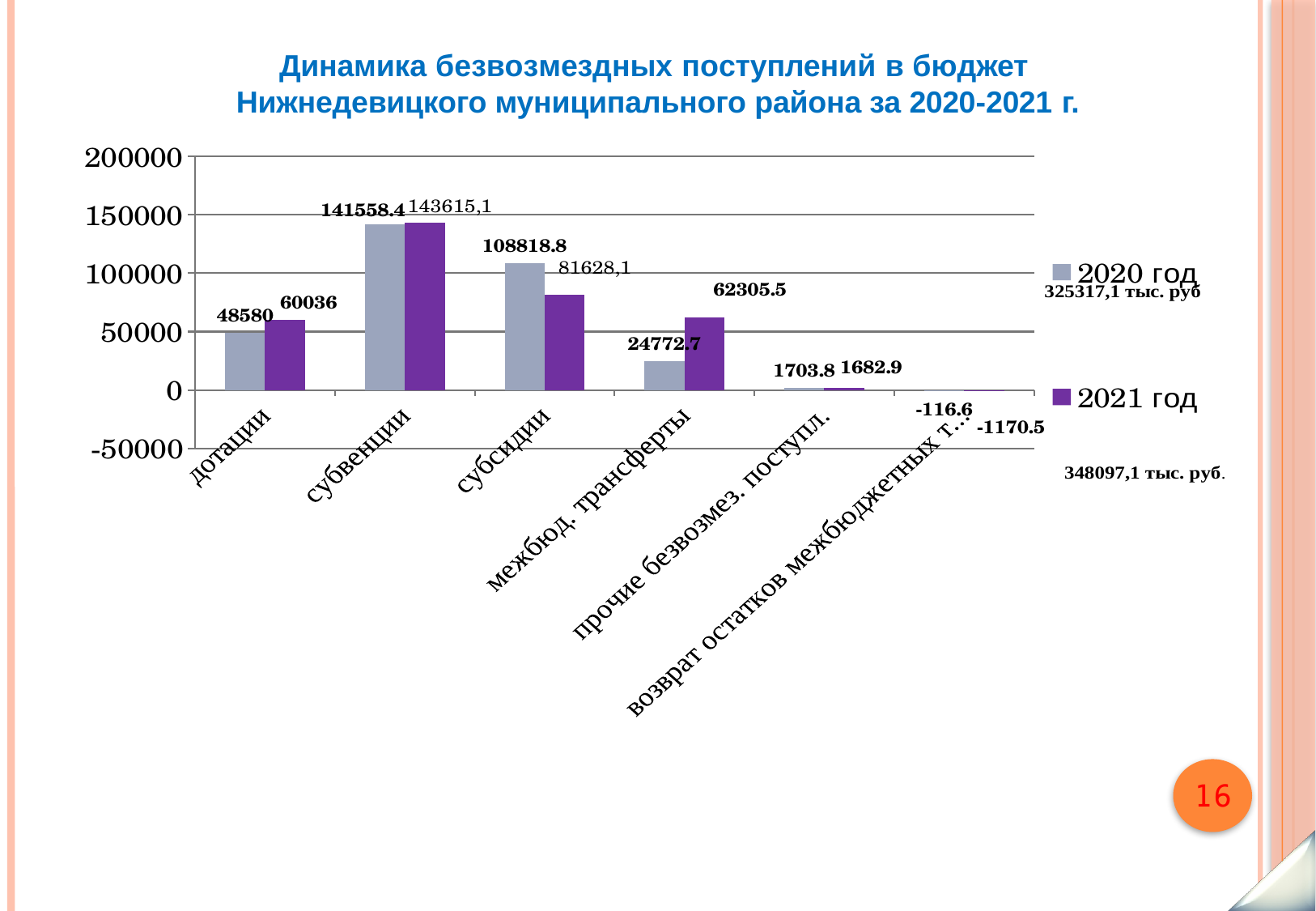

Динамика безвозмездных поступлений в бюджет
Нижнедевицкого муниципального района за 2020-2021 г.

### Chart

| Category | 2020 год | 2021 год |
|---|---|---|
| дотации | 48580.0 | 60036.0 |
| субвенции | 141558.3999999998 | 143615.1 |
| субсидии | 108818.8 | 81628.1 |
| межбюд. трансферты | 24772.7 | 62305.5 |
| прочие безвозмез. поступл. | 1703.8 | 1682.9 |
| возврат остатков межбюджетных трансфертов прошлых лет | -116.6 | -1170.5 |
16